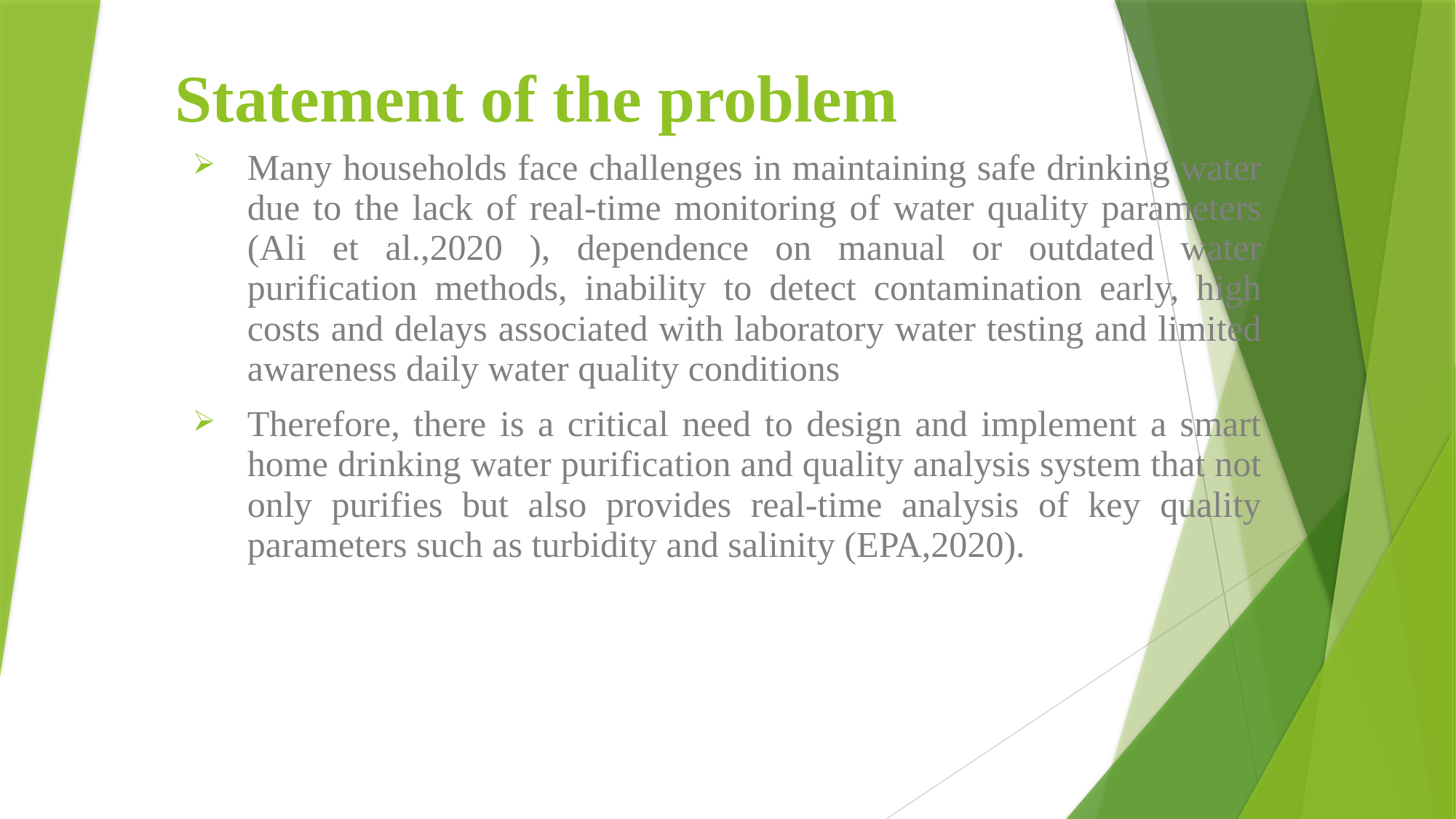

# Statement of the problem
Many households face challenges in maintaining safe drinking water due to the lack of real-time monitoring of water quality parameters (Ali et al.,2020 ), dependence on manual or outdated water purification methods, inability to detect contamination early, high costs and delays associated with laboratory water testing and limited awareness daily water quality conditions
Therefore, there is a critical need to design and implement a smart home drinking water purification and quality analysis system that not only purifies but also provides real-time analysis of key quality parameters such as turbidity and salinity (EPA,2020).